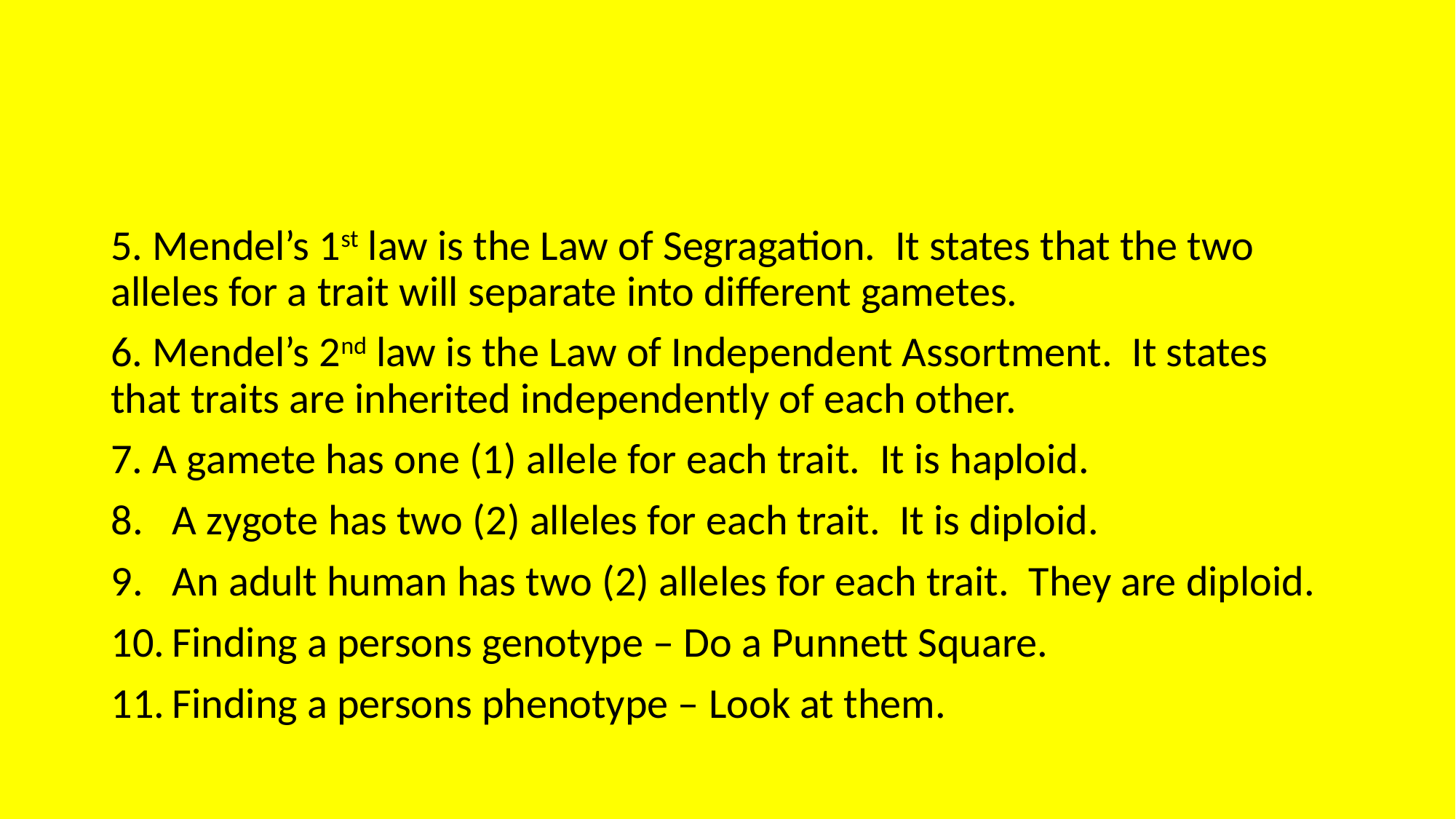

#
5. Mendel’s 1st law is the Law of Segragation.  It states that the two alleles for a trait will separate into different gametes.
6. Mendel’s 2nd law is the Law of Independent Assortment.  It states that traits are inherited independently of each other.
7. A gamete has one (1) allele for each trait.  It is haploid.
A zygote has two (2) alleles for each trait.  It is diploid.
An adult human has two (2) alleles for each trait.  They are diploid.
Finding a persons genotype – Do a Punnett Square.
Finding a persons phenotype – Look at them.